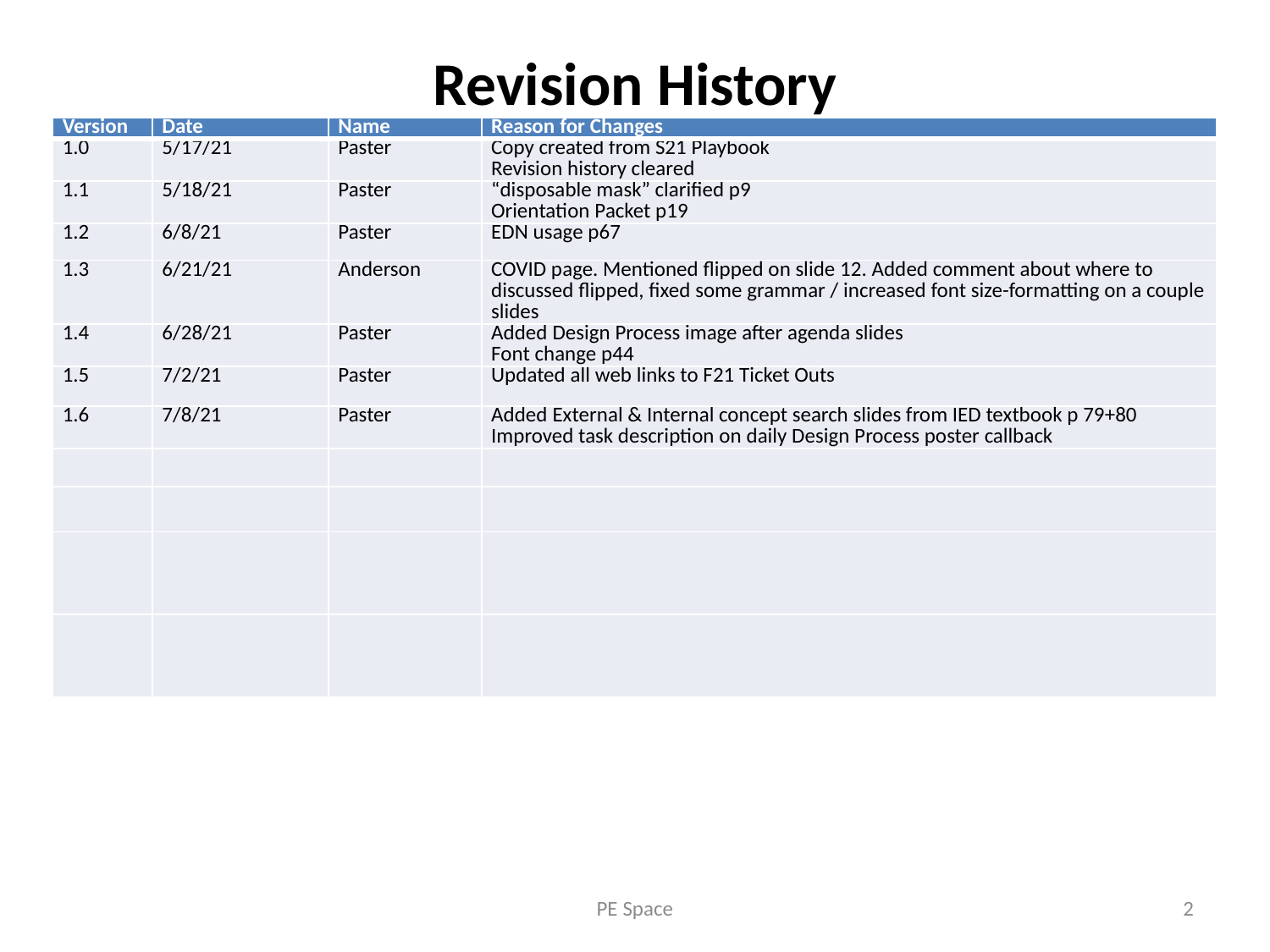

# Revision History
| Version | Date | Name | Reason for Changes |
| --- | --- | --- | --- |
| 1.0 | 5/17/21 | Paster | Copy created from S21 Playbook Revision history cleared |
| 1.1 | 5/18/21 | Paster | “disposable mask” clarified p9 Orientation Packet p19 |
| 1.2 | 6/8/21 | Paster | EDN usage p67 |
| 1.3 | 6/21/21 | Anderson | COVID page. Mentioned flipped on slide 12. Added comment about where to discussed flipped, fixed some grammar / increased font size-formatting on a couple slides |
| 1.4 | 6/28/21 | Paster | Added Design Process image after agenda slides Font change p44 |
| 1.5 | 7/2/21 | Paster | Updated all web links to F21 Ticket Outs |
| 1.6 | 7/8/21 | Paster | Added External & Internal concept search slides from IED textbook p 79+80 Improved task description on daily Design Process poster callback |
|  |  |  |  |
|  |  |  |  |
|  |  |  |  |
|  |  |  |  |
PE Space
2